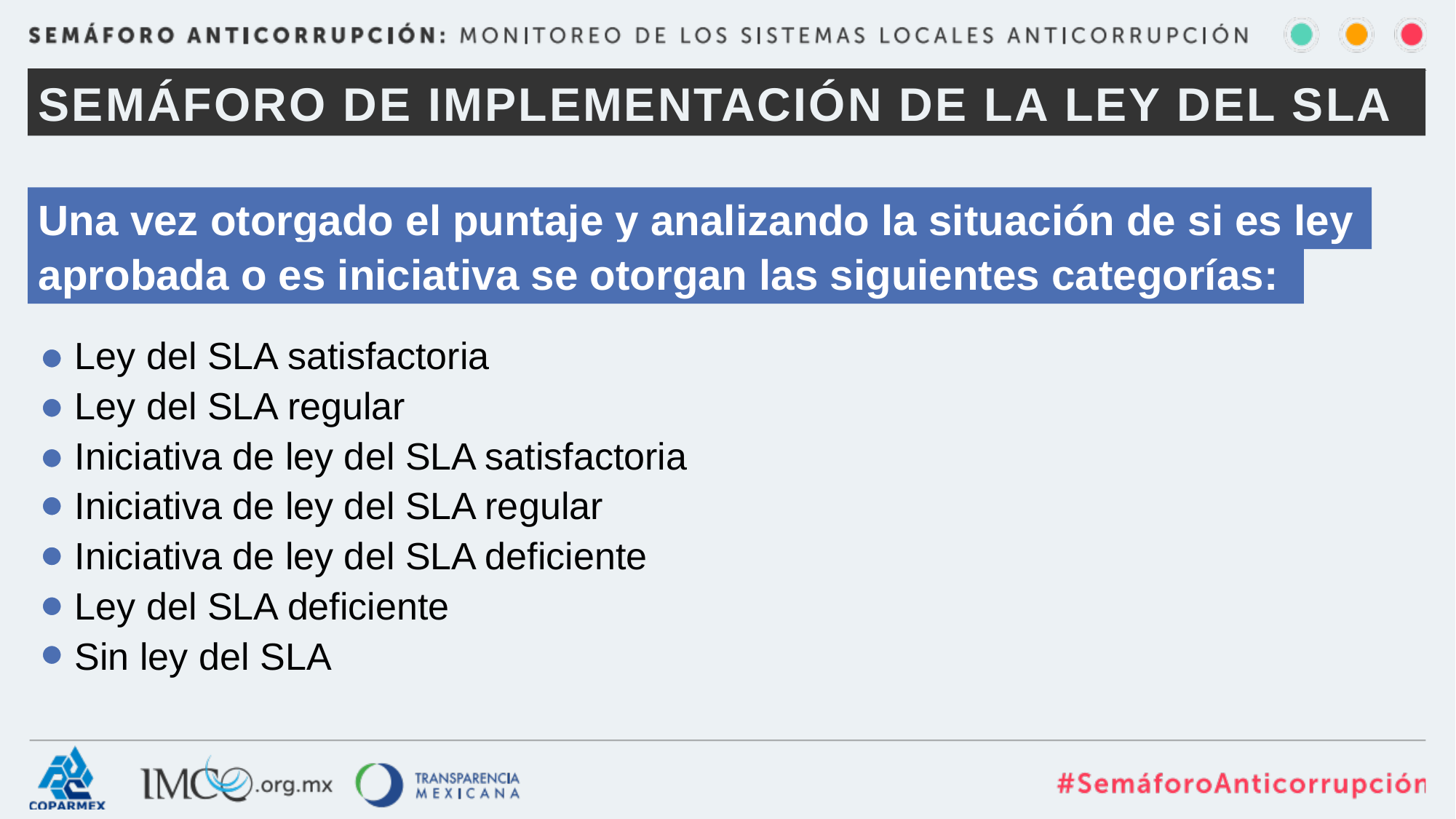

SEMÁFORO DE IMPLEMENTACIÓN DE LA LEY DEL SLA
Una vez otorgado el puntaje y analizando la situación de si es ley
aprobada o es iniciativa se otorgan las siguientes categorías:
Ley del SLA satisfactoria
Ley del SLA regular
Iniciativa de ley del SLA satisfactoria
Iniciativa de ley del SLA regular
Iniciativa de ley del SLA deficiente
Ley del SLA deficiente
Sin ley del SLA